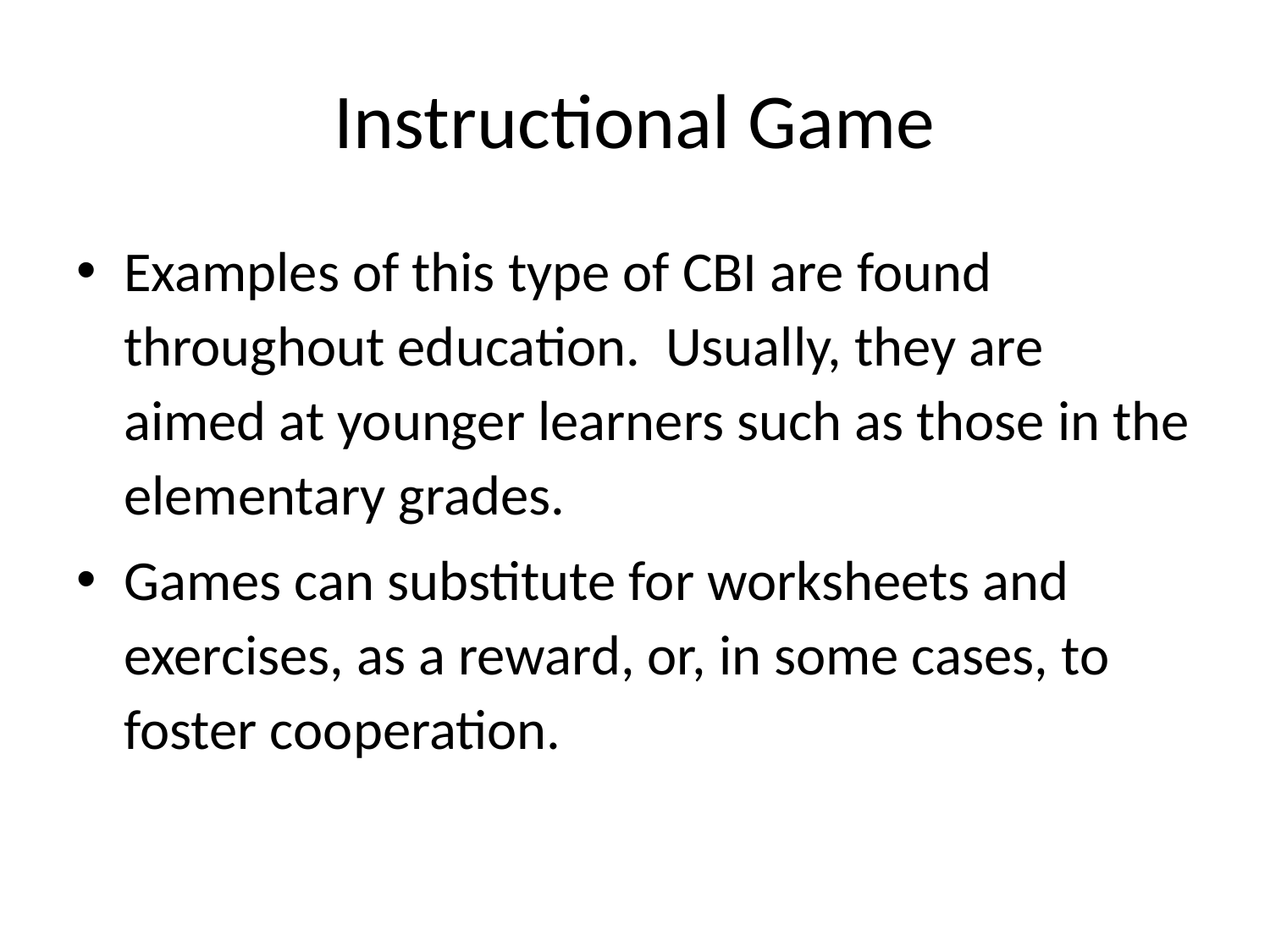

# Instructional Game
Examples of this type of CBI are found throughout education.  Usually, they are aimed at younger learners such as those in the elementary grades.
Games can substitute for worksheets and exercises, as a reward, or, in some cases, to foster cooperation.